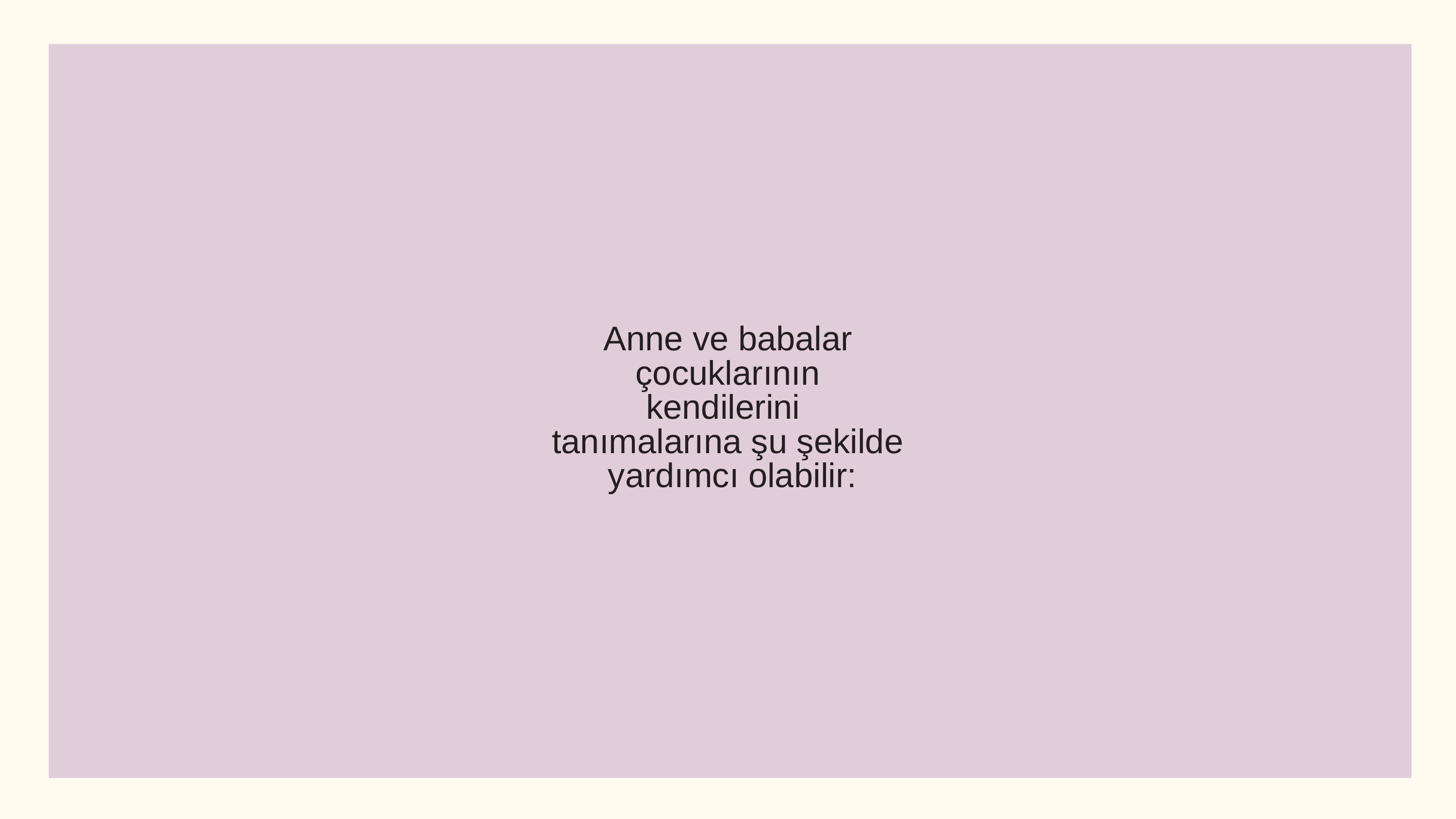

Anne ve babalar

çocuklarının

kendilerini

tanımalarına şu şekilde

 yardımcı olabilir: